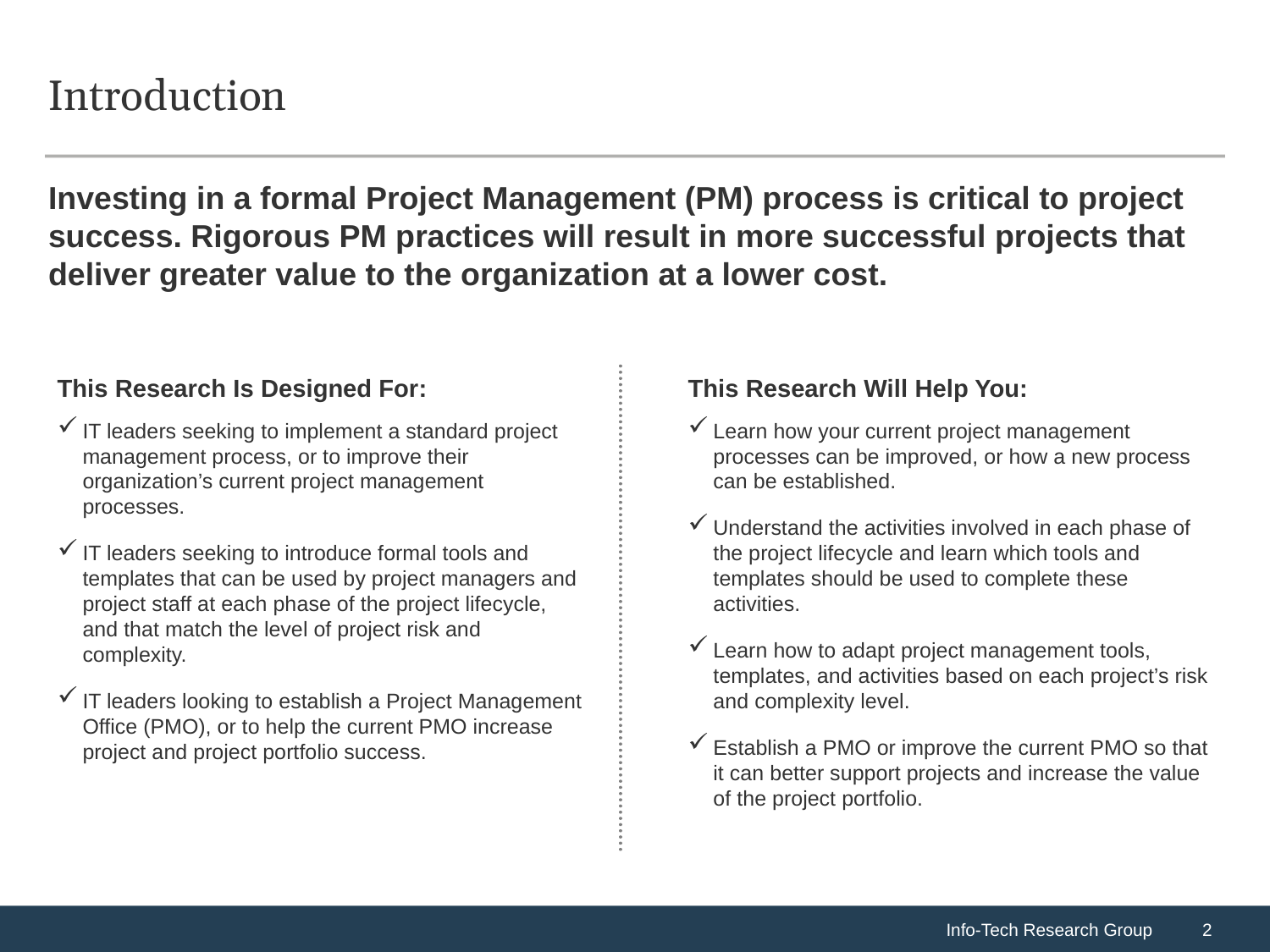

# Introduction
Investing in a formal Project Management (PM) process is critical to project success. Rigorous PM practices will result in more successful projects that deliver greater value to the organization at a lower cost.
This Research Is Designed For:
This Research Will Help You:
IT leaders seeking to implement a standard project management process, or to improve their organization’s current project management processes.
IT leaders seeking to introduce formal tools and templates that can be used by project managers and project staff at each phase of the project lifecycle, and that match the level of project risk and complexity.
IT leaders looking to establish a Project Management Office (PMO), or to help the current PMO increase project and project portfolio success.
Learn how your current project management processes can be improved, or how a new process can be established.
Understand the activities involved in each phase of the project lifecycle and learn which tools and templates should be used to complete these activities.
Learn how to adapt project management tools, templates, and activities based on each project’s risk and complexity level.
Establish a PMO or improve the current PMO so that it can better support projects and increase the value of the project portfolio.